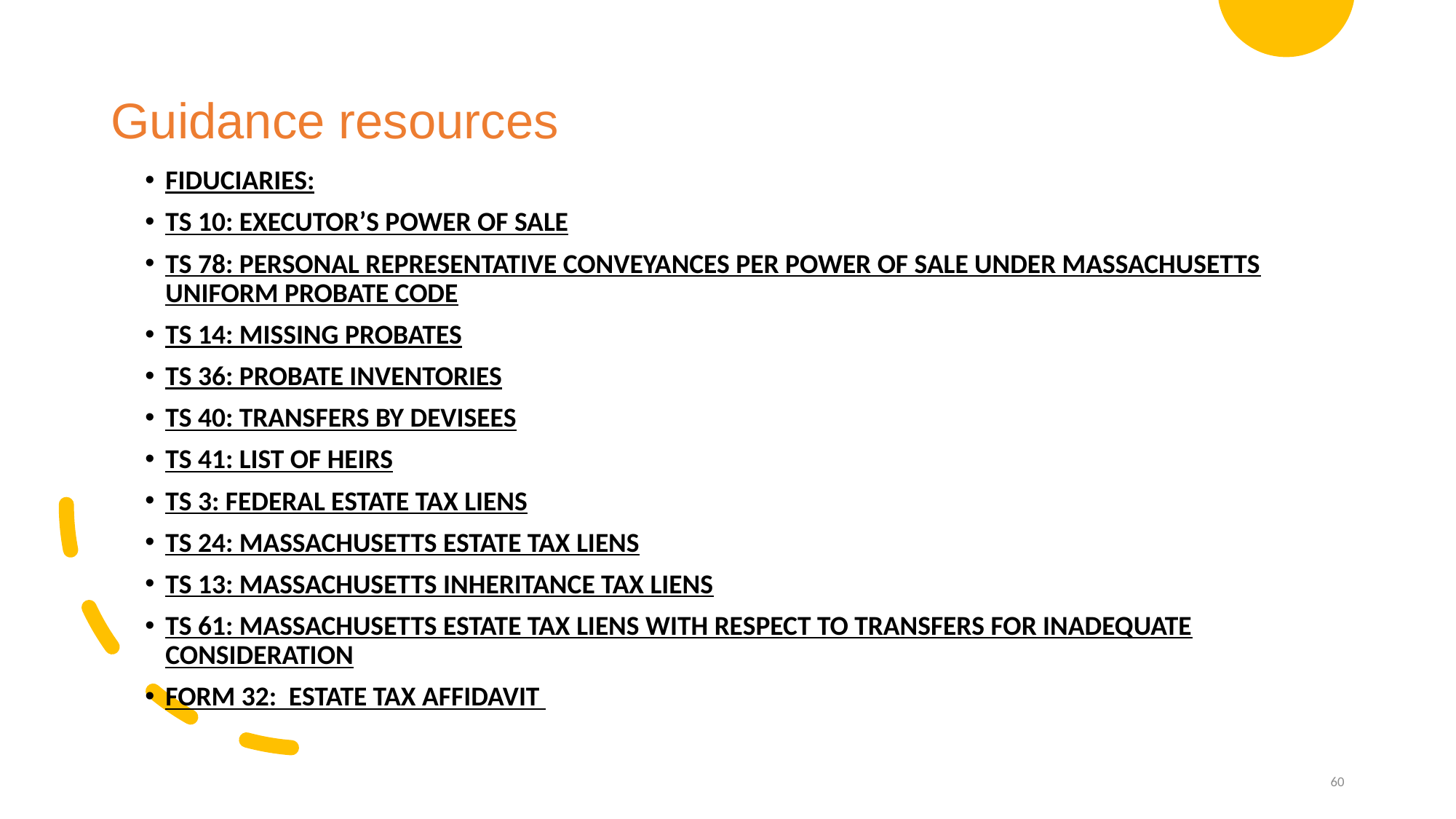

# Guidance resources
Fiduciaries:
Ts 10: Executor’s power of sale
TS 78: PERSONAL REPRESENTATIVE CONVEYANCES PER POWER OF SALE UNDER MASSACHUSETTS UNIFORM PROBATE CODE
Ts 14: missing probates
ts 36: probate inventories
TS 40: transfers by devisees
TS 41: list of heirs
TS 3: federal estate tax liens
TS 24: Massachusetts estate tax liens
TS 13: massachusetts inheritance tax liens
ts 61: massachusetts estate tax liens with respect to transfers for inadequate consideration
FORM 32:  eSTATE TAX AFFIDAVIT

60